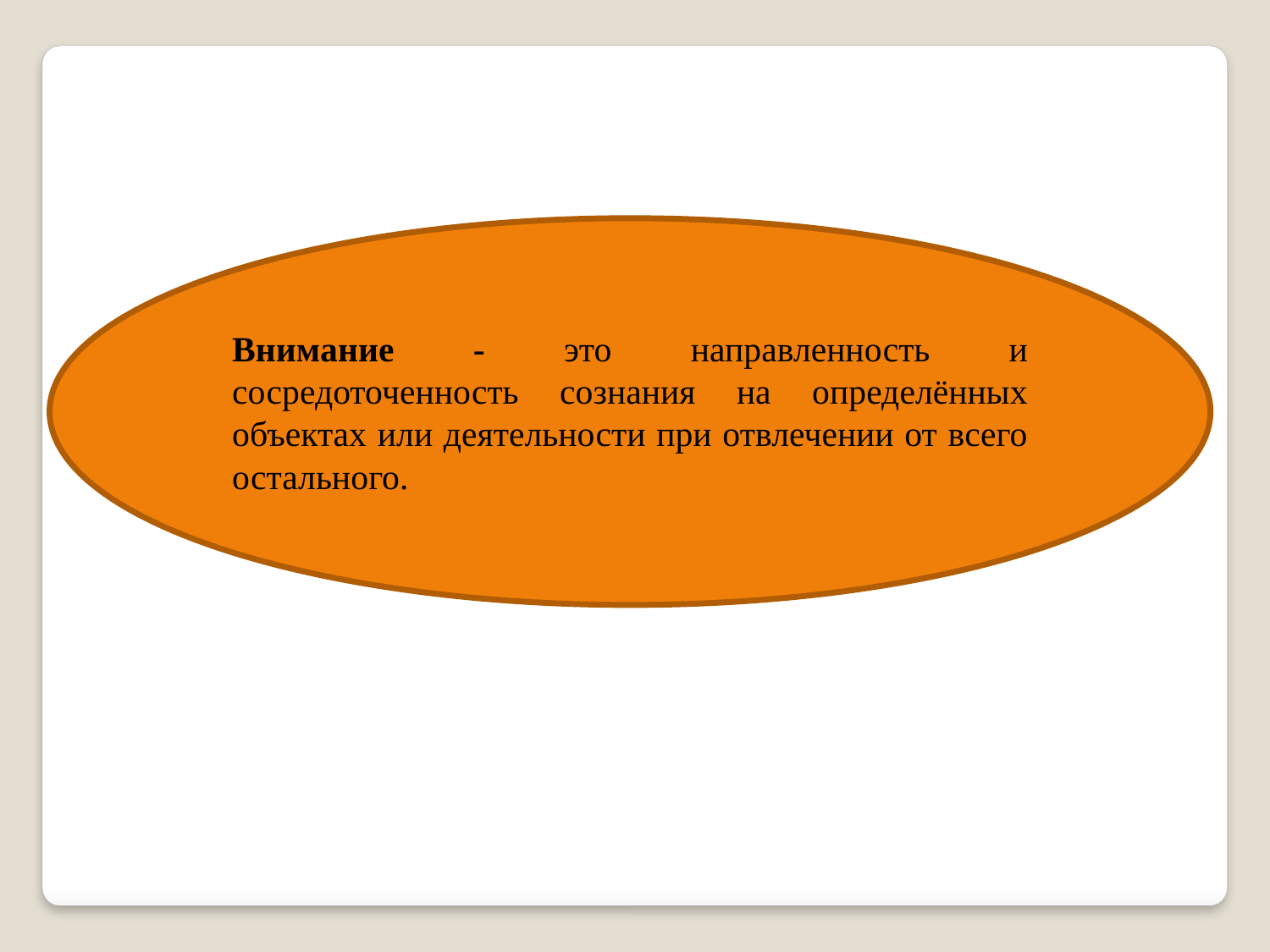

Внимание - это направленность и сосредоточенность сознания на определённых объектах или деятельности при отвлечении от всего остального.